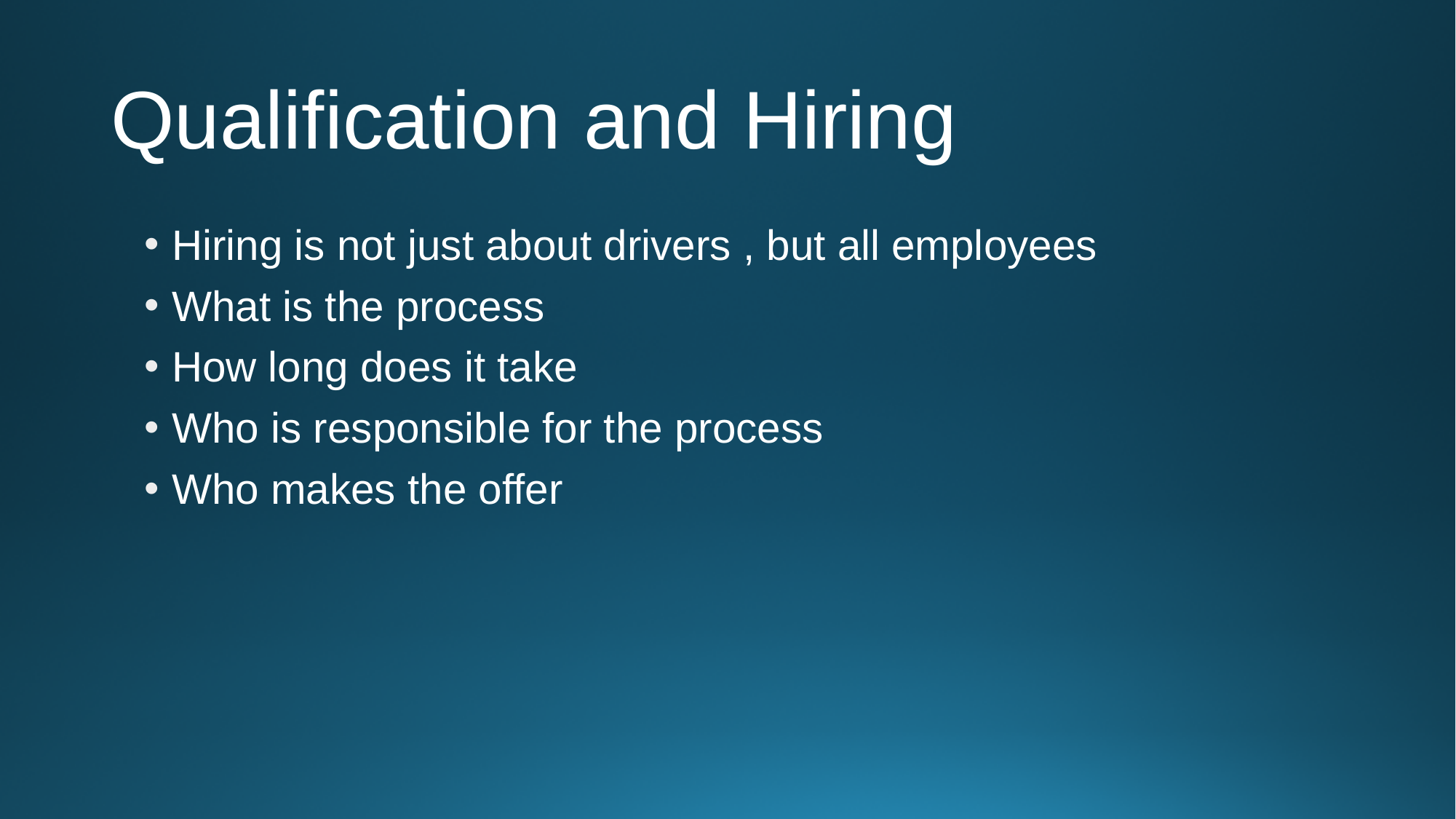

# Qualification and Hiring
Hiring is not just about drivers , but all employees
What is the process
How long does it take
Who is responsible for the process
Who makes the offer